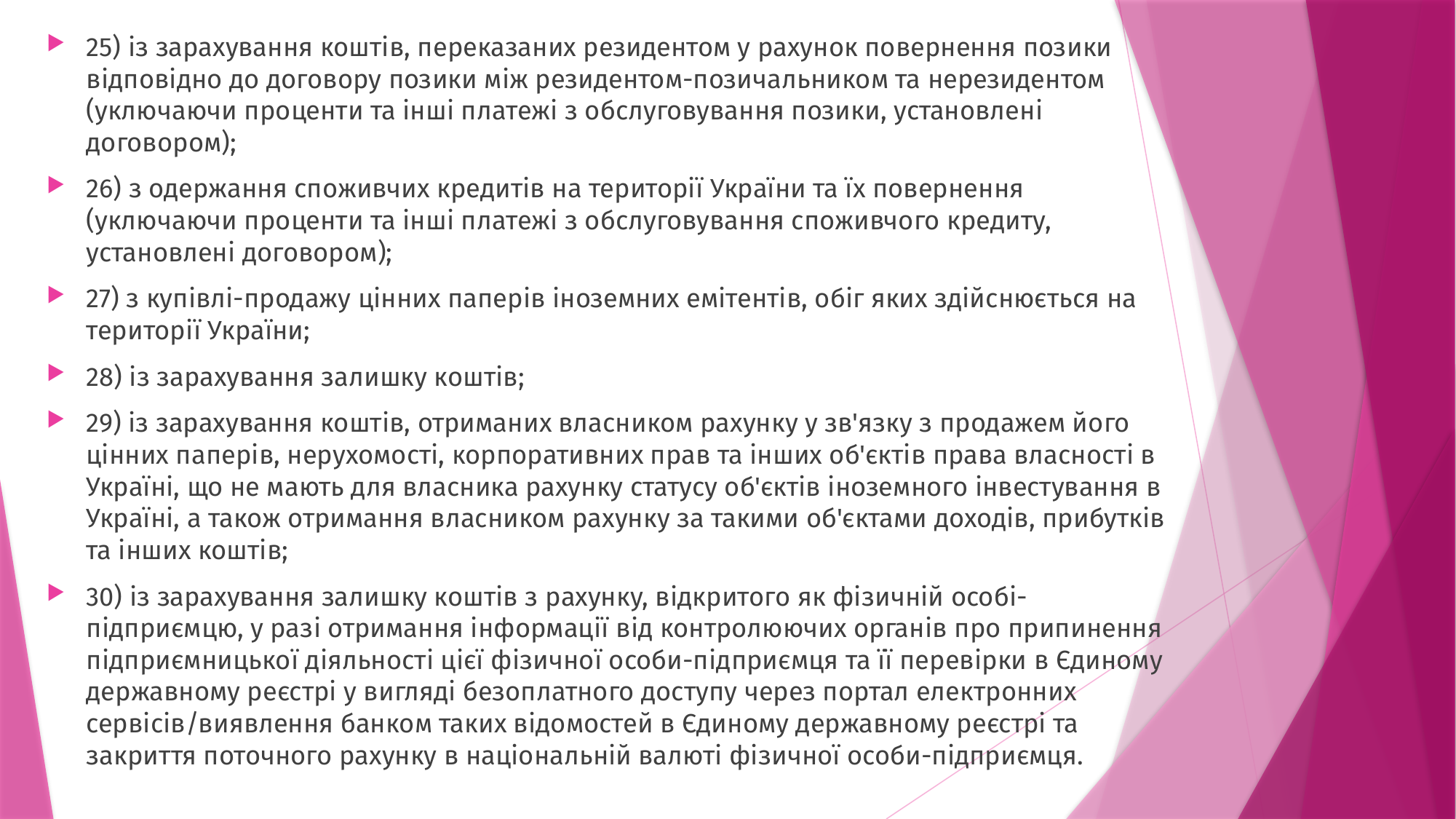

25) із зарахування коштів, переказаних резидентом у рахунок повернення позики відповідно до договору позики між резидентом-позичальником та нерезидентом (уключаючи проценти та інші платежі з обслуговування позики, установлені договором);
26) з одержання споживчих кредитів на території України та їх повернення (уключаючи проценти та інші платежі з обслуговування споживчого кредиту, установлені договором);
27) з купівлі-продажу цінних паперів іноземних емітентів, обіг яких здійснюється на території України;
28) із зарахування залишку коштів;
29) із зарахування коштів, отриманих власником рахунку у зв'язку з продажем його цінних паперів, нерухомості, корпоративних прав та інших об'єктів права власності в Україні, що не мають для власника рахунку статусу об'єктів іноземного інвестування в Україні, а також отримання власником рахунку за такими об'єктами доходів, прибутків та інших коштів;
30) із зарахування залишку коштів з рахунку, відкритого як фізичній особі-підприємцю, у разі отримання інформації від контролюючих органів про припинення підприємницької діяльності цієї фізичної особи-підприємця та її перевірки в Єдиному державному реєстрі у вигляді безоплатного доступу через портал електронних сервісів/виявлення банком таких відомостей в Єдиному державному реєстрі та закриття поточного рахунку в національній валюті фізичної особи-підприємця.